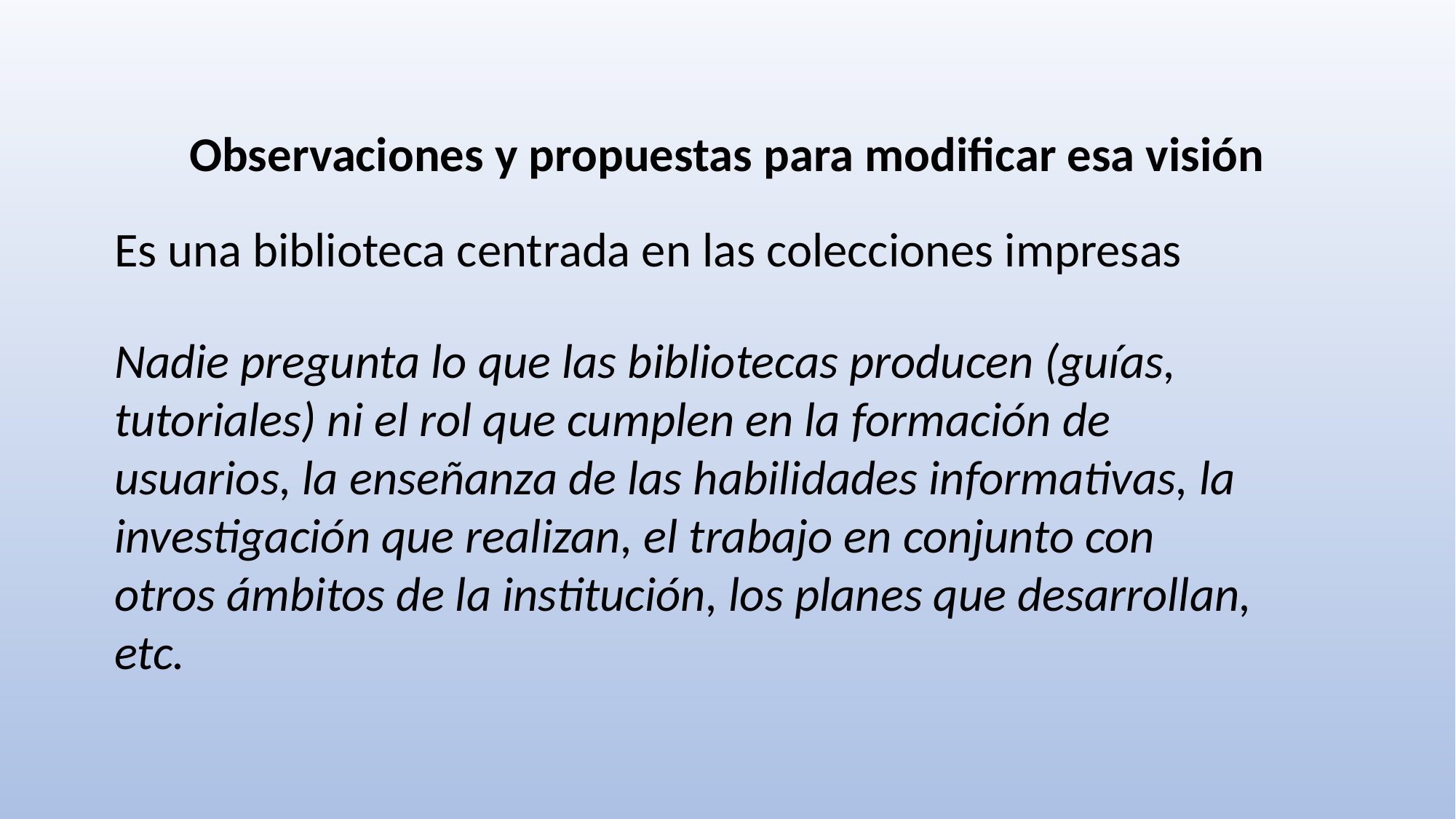

Observaciones y propuestas para modificar esa visión
Es una biblioteca centrada en las colecciones impresas
Nadie pregunta lo que las bibliotecas producen (guías, tutoriales) ni el rol que cumplen en la formación de usuarios, la enseñanza de las habilidades informativas, la investigación que realizan, el trabajo en conjunto con otros ámbitos de la institución, los planes que desarrollan, etc.